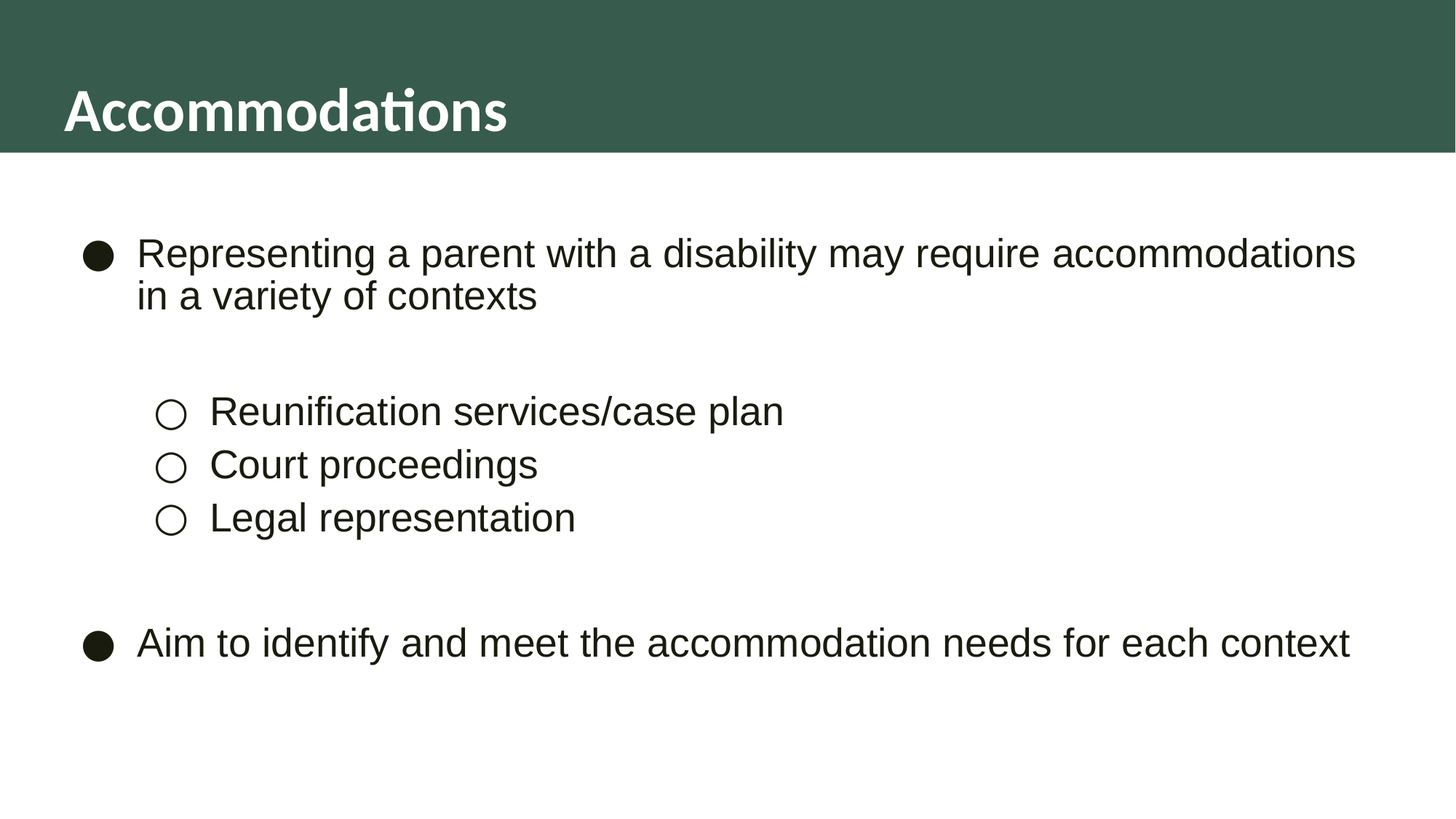

# Accommodations

Representing a parent with a disability may require accommodations in a variety of contexts

Reunification services/case plan
Court proceedings
Legal representation

Aim to identify and meet the accommodation needs for each context